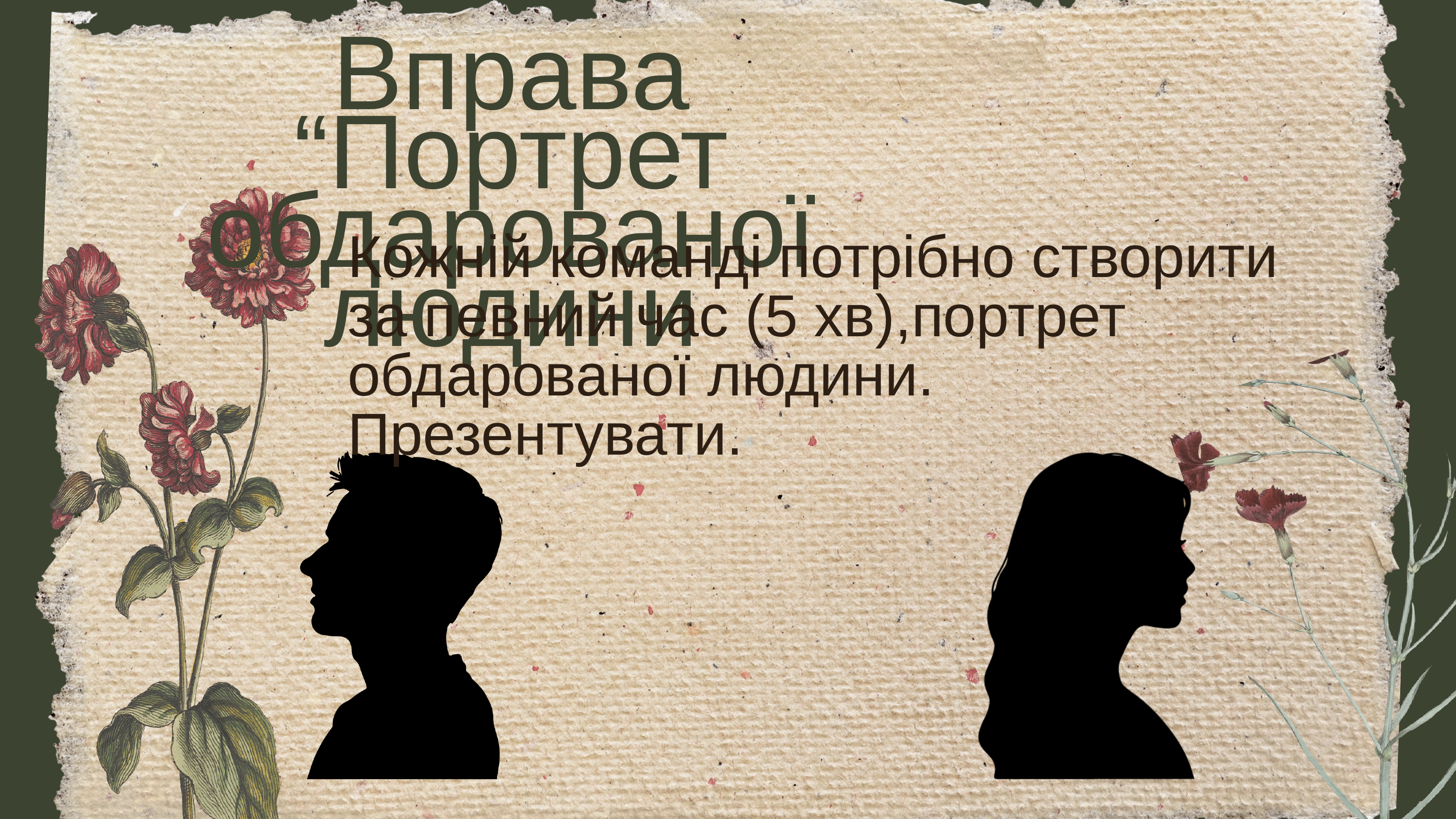

Вправа “Портрет обдарованої людини

Кожній команді потрібно створити за певний час (5 хв),портрет обдарованої людини. Презентувати.